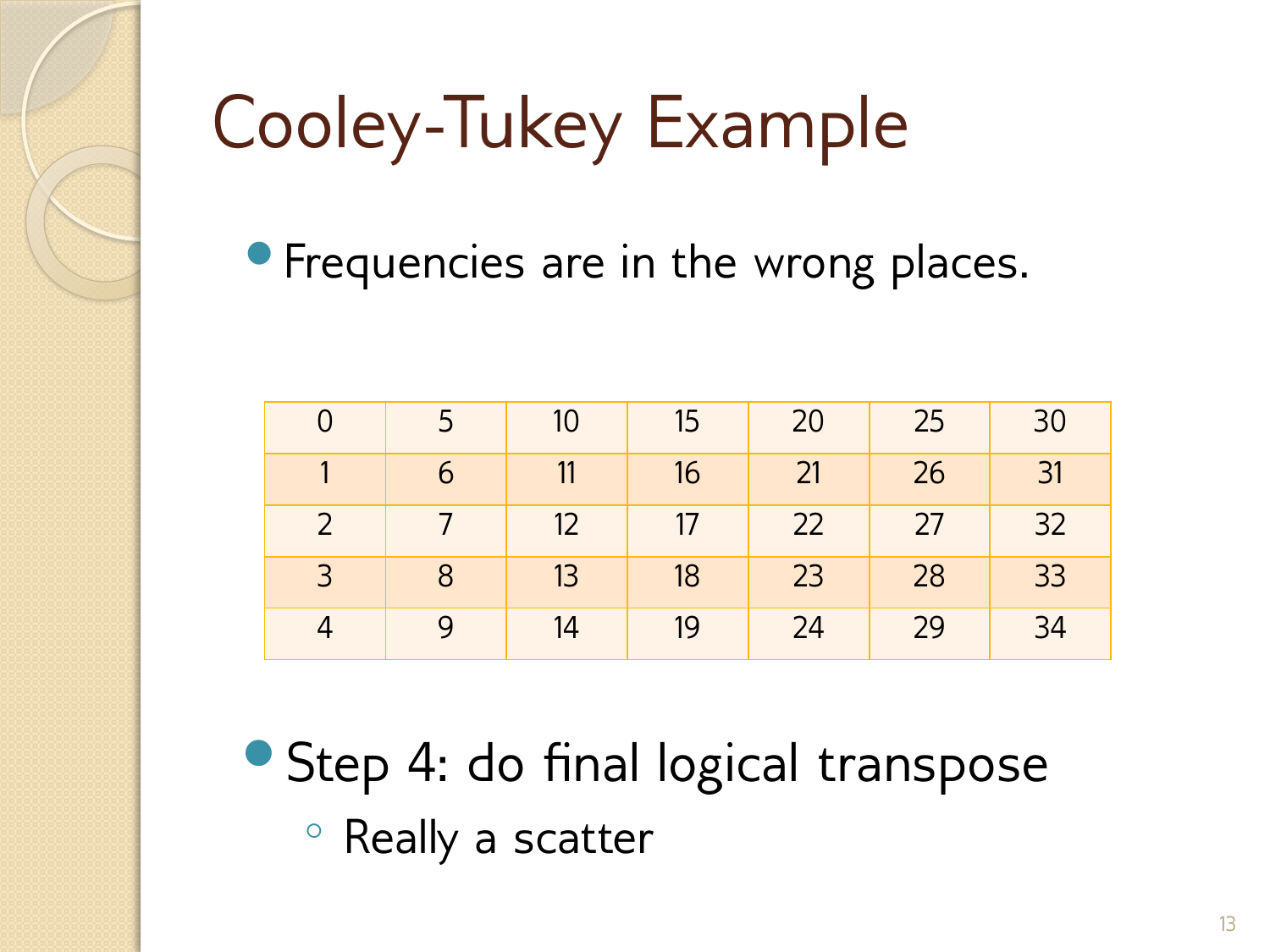

# Cooley-Tukey Example
Frequencies are in the wrong places.
| 0 | 5 | 10 | 15 | 20 | 25 | 30 |
| --- | --- | --- | --- | --- | --- | --- |
| 1 | 6 | 11 | 16 | 21 | 26 | 31 |
| 2 | 7 | 12 | 17 | 22 | 27 | 32 |
| 3 | 8 | 13 | 18 | 23 | 28 | 33 |
| 4 | 9 | 14 | 19 | 24 | 29 | 34 |
Step 4: do final logical transpose
Really a scatter
13